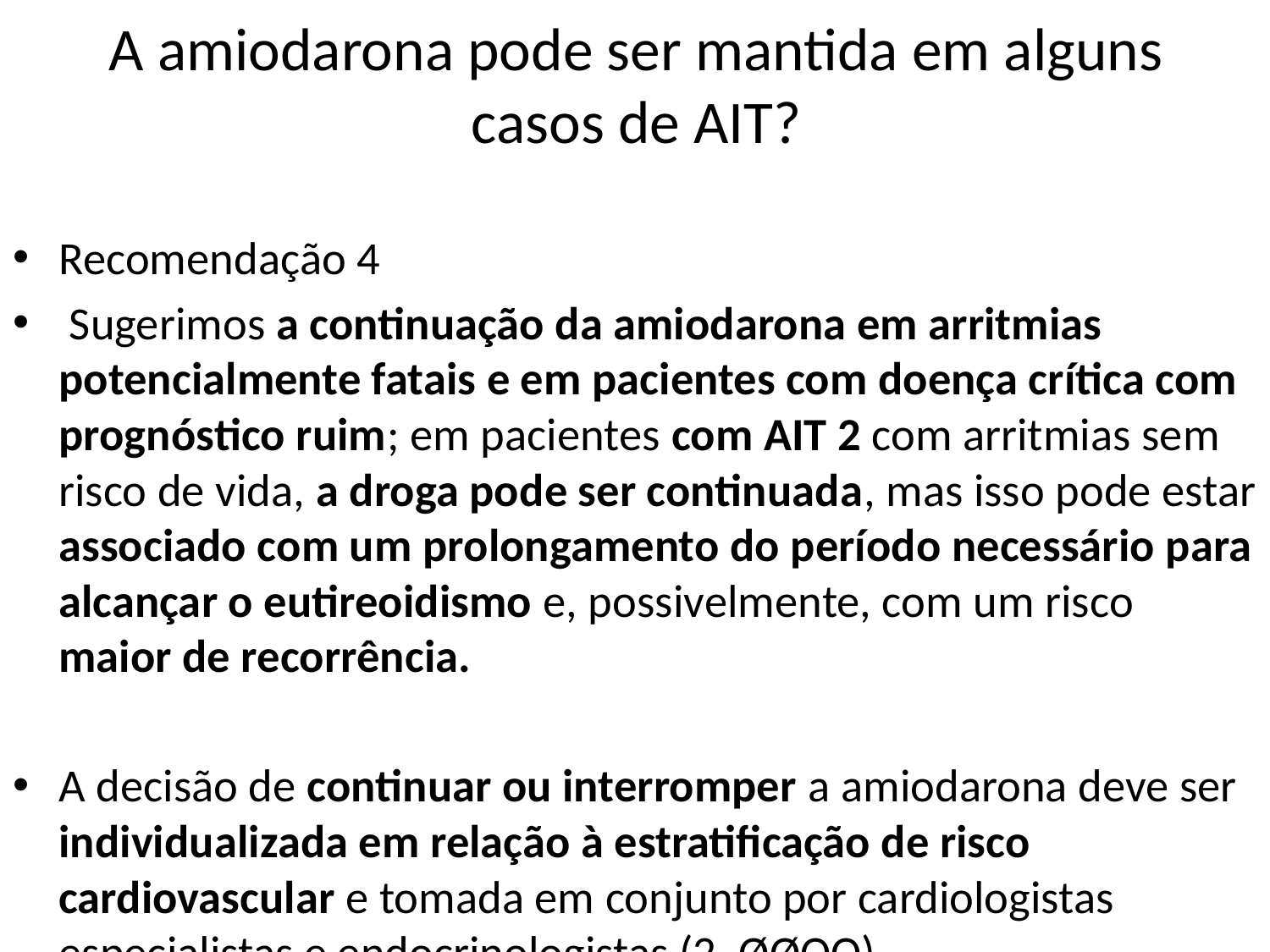

# A amiodarona pode ser mantida em alguns casos de AIT?
Recomendação 4
 Sugerimos a continuação da amiodarona em arritmias potencialmente fatais e em pacientes com doença crítica com prognóstico ruim; em pacientes com AIT 2 com arritmias sem risco de vida, a droga pode ser continuada, mas isso pode estar associado com um prolongamento do período necessário para alcançar o eutireoidismo e, possivelmente, com um risco maior de recorrência.

A decisão de continuar ou interromper a amiodarona deve ser individualizada em relação à estratificação de risco cardiovascular e tomada em conjunto por cardiologistas especialistas e endocrinologistas (2, ØØOO).